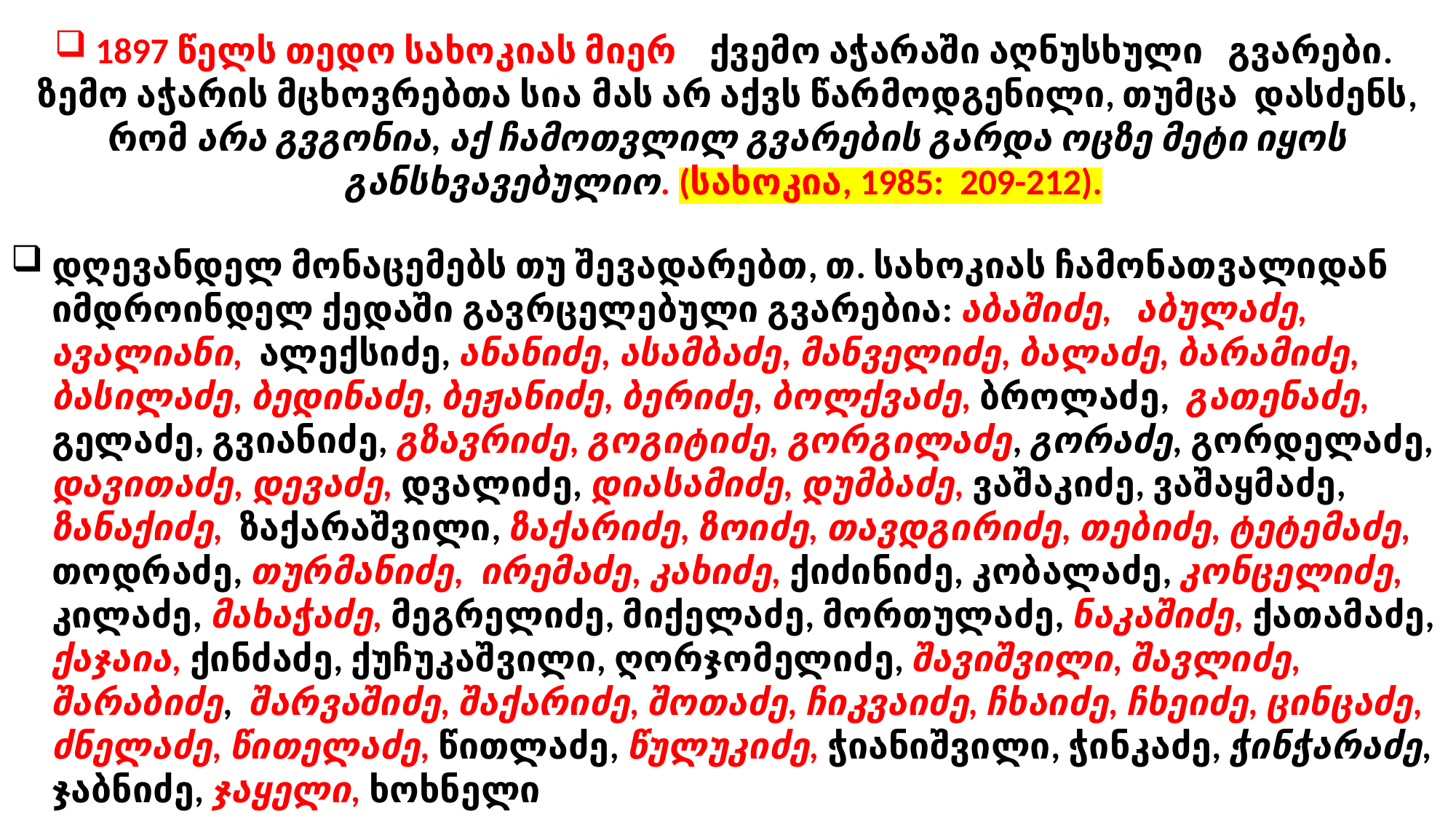

1897 წელს თედო სახოკიას მიერ    ქვემო აჭარაში აღნუსხული   გვარები.
ზემო აჭარის მცხოვრებთა სია მას არ აქვს წარმოდგენილი, თუმცა  დასძენს, რომ არა გვგონია, აქ ჩამოთვლილ გვარების გარდა ოცზე მეტი იყოს განსხვავებულიო. (სახოკია, 1985:  209-212).

დღევანდელ მონაცემებს თუ შევადარებთ, თ. სახოკიას ჩამონათვალიდან იმდროინდელ ქედაში გავრცელებული გვარებია: აბაშიძე,   აბულაძე, ავალიანი,  ალექსიძე, ანანიძე, ასამბაძე, მანველიძე, ბალაძე, ბარამიძე, ბასილაძე, ბედინაძე, ბეჟანიძე, ბერიძე, ბოლქვაძე, ბროლაძე,  გათენაძე, გელაძე, გვიანიძე, გზავრიძე, გოგიტიძე, გორგილაძე, გორაძე, გორდელაძე, დავითაძე, დევაძე, დვალიძე, დიასამიძე, დუმბაძე, ვაშაკიძე, ვაშაყმაძე, ზანაქიძე,  ზაქარაშვილი, ზაქარიძე, ზოიძე, თავდგირიძე, თებიძე, ტეტემაძე,  თოდრაძე, თურმანიძე,  ირემაძე, კახიძე, ქიძინიძე, კობალაძე, კონცელიძე, კილაძე, მახაჭაძე, მეგრელიძე, მიქელაძე, მორთულაძე, ნაკაშიძე, ქათამაძე, ქაჯაია, ქინძაძე, ქუჩუკაშვილი, ღორჯომელიძე, შავიშვილი, შავლიძე, შარაბიძე,  შარვაშიძე, შაქარიძე, შოთაძე, ჩიკვაიძე, ჩხაიძე, ჩხეიძე, ცინცაძე, ძნელაძე, წითელაძე, წითლაძე, წულუკიძე, ჭიანიშვილი, ჭინკაძე, ჭინჭარაძე, ჯაბნიძე, ჯაყელი, ხოხნელი